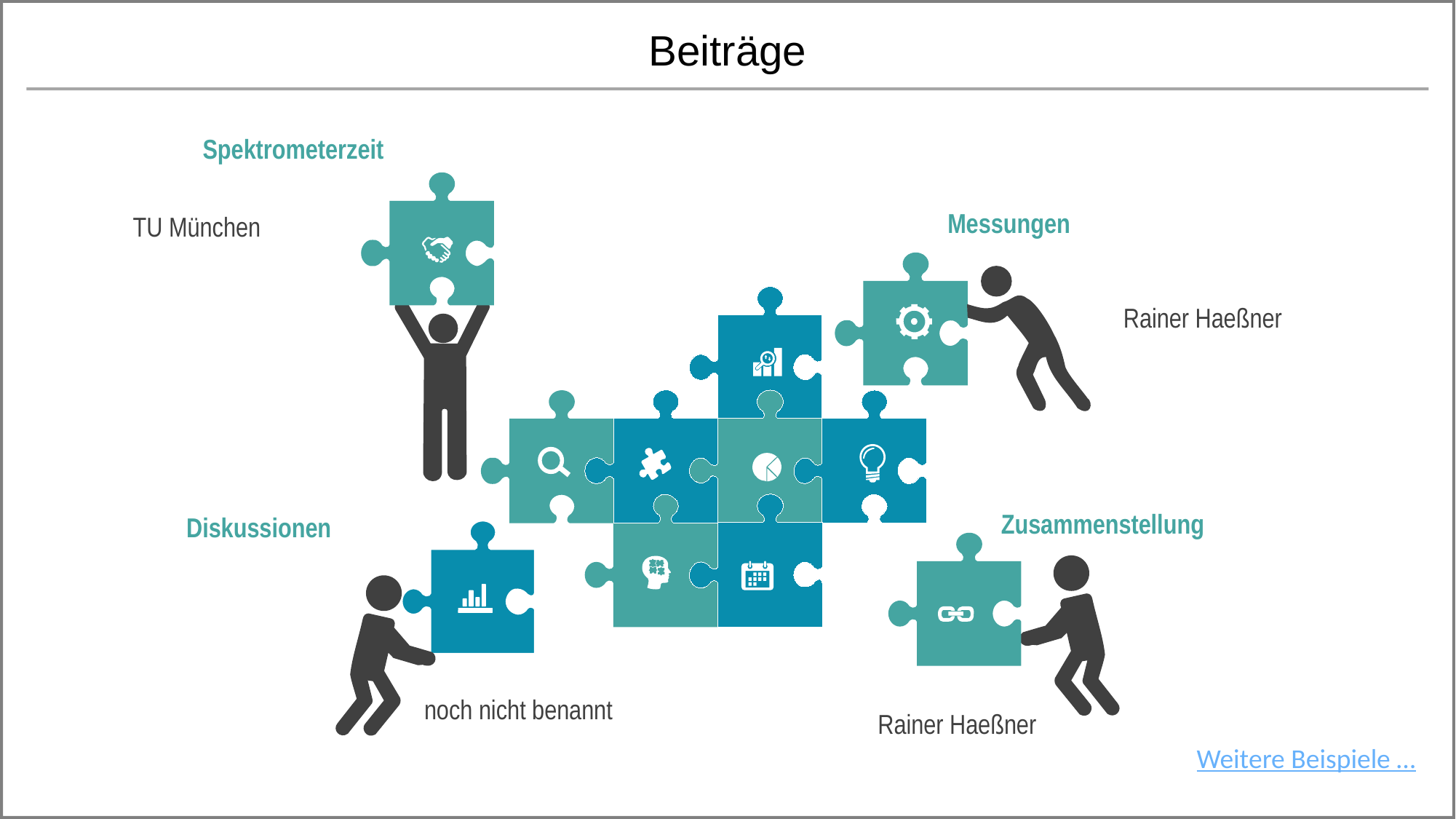

Beiträge

Spektrometerzeit

Messungen
TU München
Rainer Haeßner
Zusammenstellung
Diskussionen
noch nicht benannt
Rainer Haeßner
Weitere Beispiele …